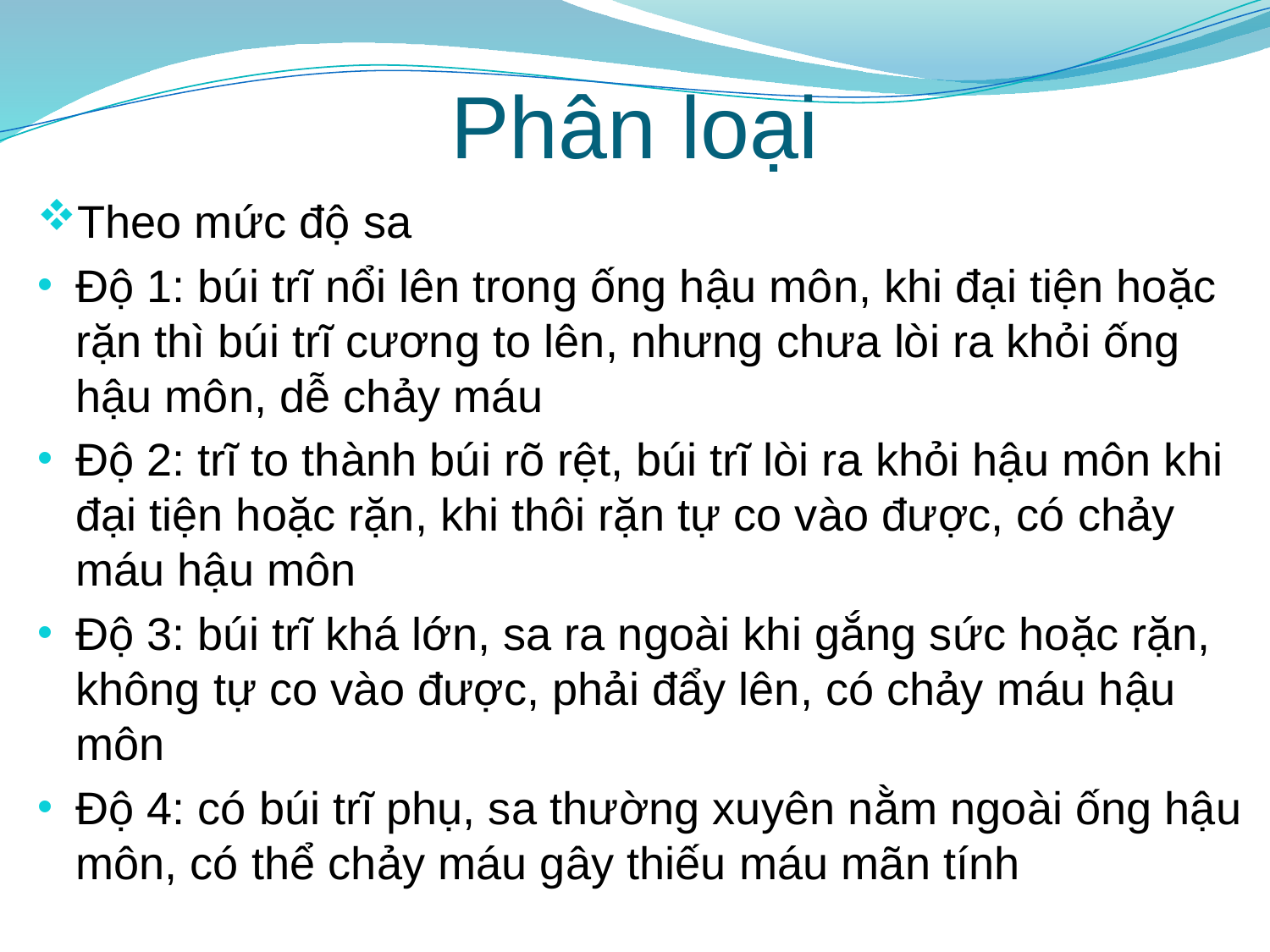

# Phân loại
Theo mức độ sa
Độ 1: búi trĩ nổi lên trong ống hậu môn, khi đại tiện hoặc rặn thì búi trĩ cương to lên, nhưng chưa lòi ra khỏi ống hậu môn, dễ chảy máu
Độ 2: trĩ to thành búi rõ rệt, búi trĩ lòi ra khỏi hậu môn khi đại tiện hoặc rặn, khi thôi rặn tự co vào được, có chảy máu hậu môn
Độ 3: búi trĩ khá lớn, sa ra ngoài khi gắng sức hoặc rặn, không tự co vào được, phải đẩy lên, có chảy máu hậu môn
Độ 4: có búi trĩ phụ, sa thường xuyên nằm ngoài ống hậu môn, có thể chảy máu gây thiếu máu mãn tính